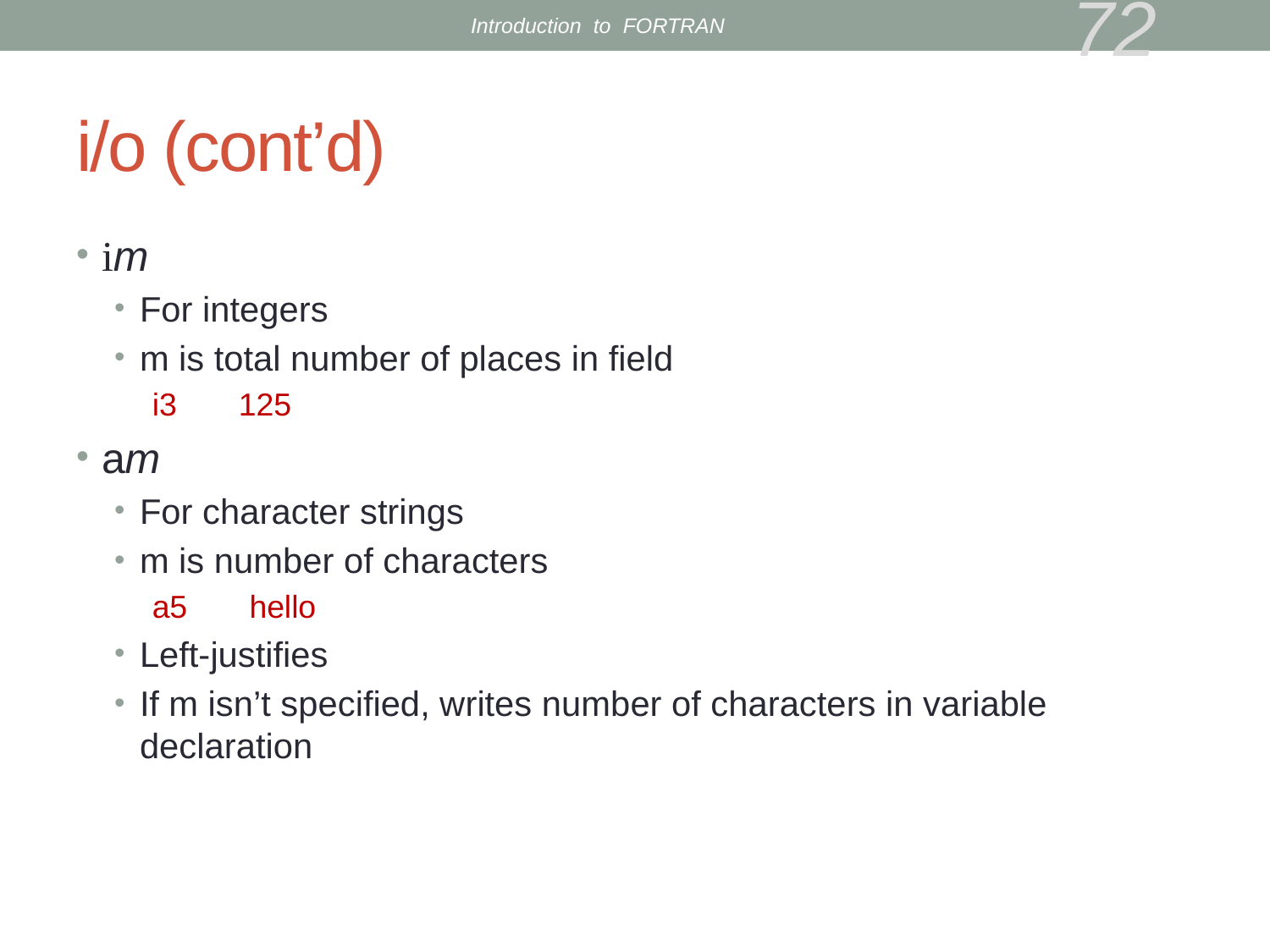

Introduction  to  FORTRAN
72
# i/o (cont’d)
im
For integers
m is total number of places in field
i3       125
am
For character strings
m is number of characters
a5       hello
Left-justifies
If m isn’t specified, writes number of characters in variable declaration